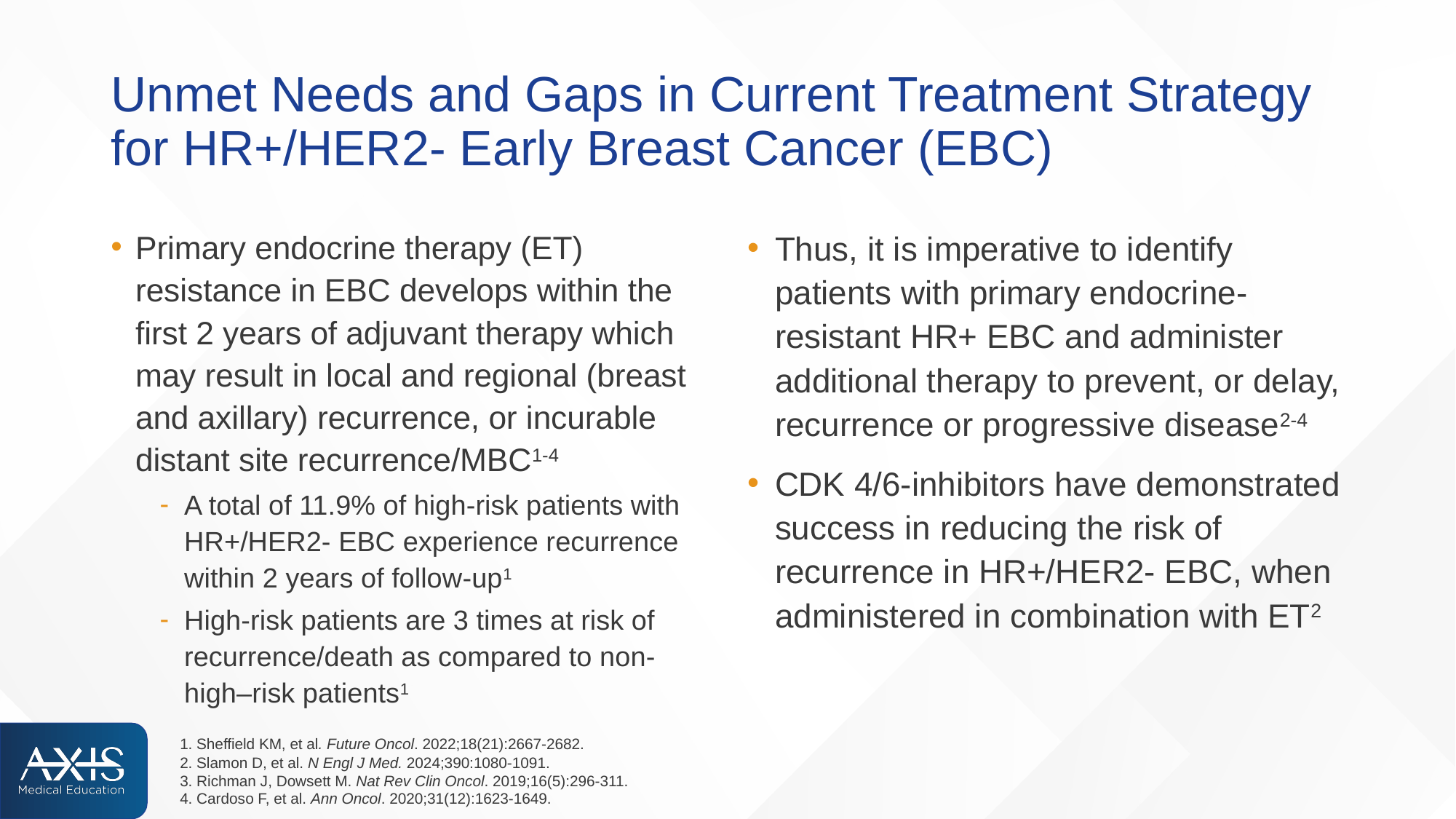

# Unmet Needs and Gaps in Current Treatment Strategy for HR+/HER2- Early Breast Cancer (EBC)
Primary endocrine therapy (ET) resistance in EBC develops within the first 2 years of adjuvant therapy which may result in local and regional (breast and axillary) recurrence, or incurable distant site recurrence/MBC1-4
A total of 11.9% of high-risk patients with HR+/HER2- EBC experience recurrence within 2 years of follow-up1
High-risk patients are 3 times at risk of recurrence/death as compared to non-high–risk patients1
Thus, it is imperative to identify patients with primary endocrine-resistant HR+ EBC and administer additional therapy to prevent, or delay, recurrence or progressive disease2-4
CDK 4/6-inhibitors have demonstrated success in reducing the risk of recurrence in HR+/HER2- EBC, when administered in combination with ET2

1. Sheffield KM, et al. Future Oncol. 2022;18(21):2667-2682.
2. Slamon D, et al. N Engl J Med. 2024;390:1080-1091.
3. Richman J, Dowsett M. Nat Rev Clin Oncol. 2019;16(5):296-311.
4. Cardoso F, et al. Ann Oncol. 2020;31(12):1623-1649.